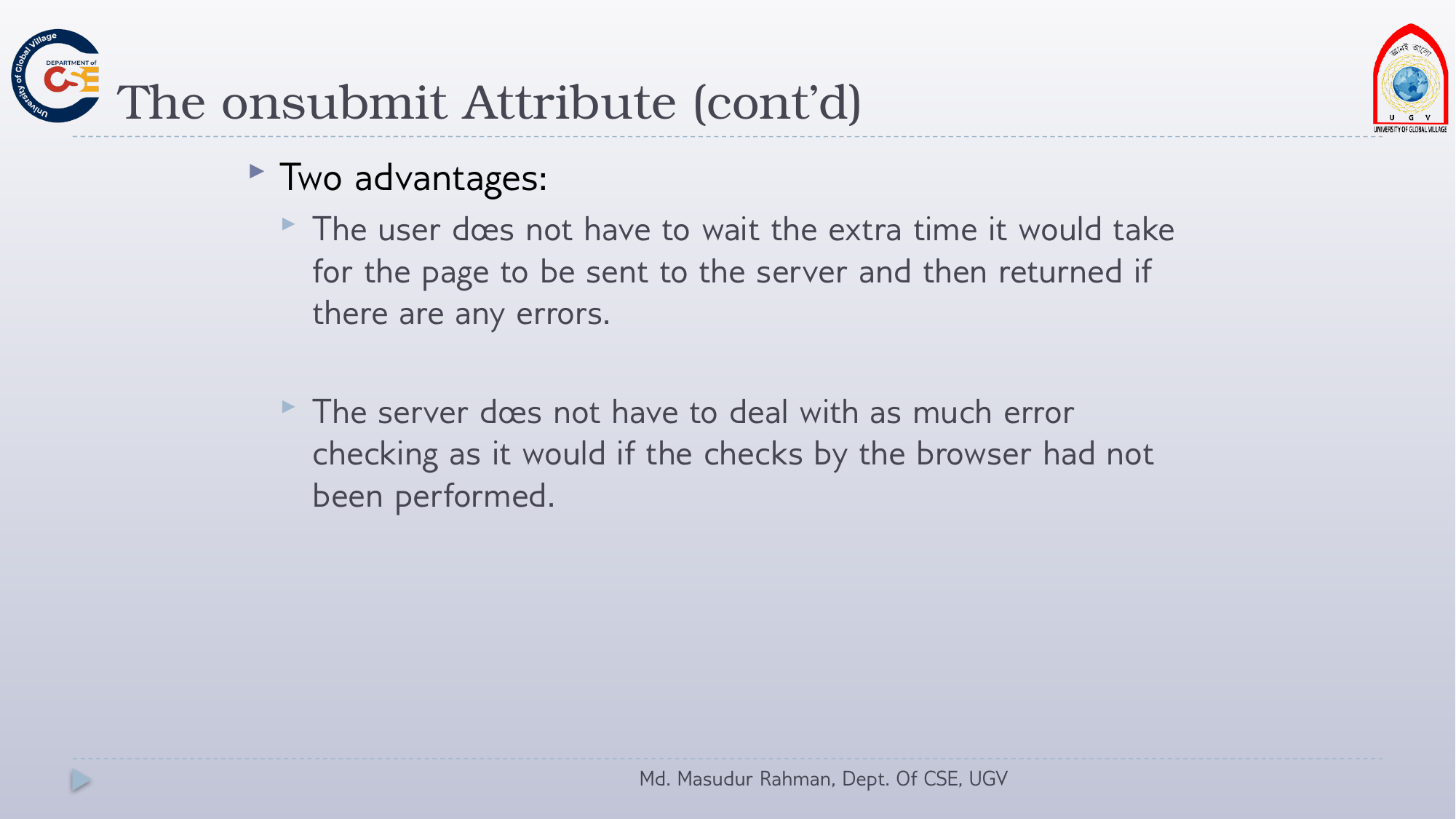

# The onsubmit Attribute (cont’d)
Two advantages:
The user does not have to wait the extra time it would take for the page to be sent to the server and then returned if there are any errors.

The server does not have to deal with as much error checking as it would if the checks by the browser had not been performed.
Md. Masudur Rahman, Dept. Of CSE, UGV